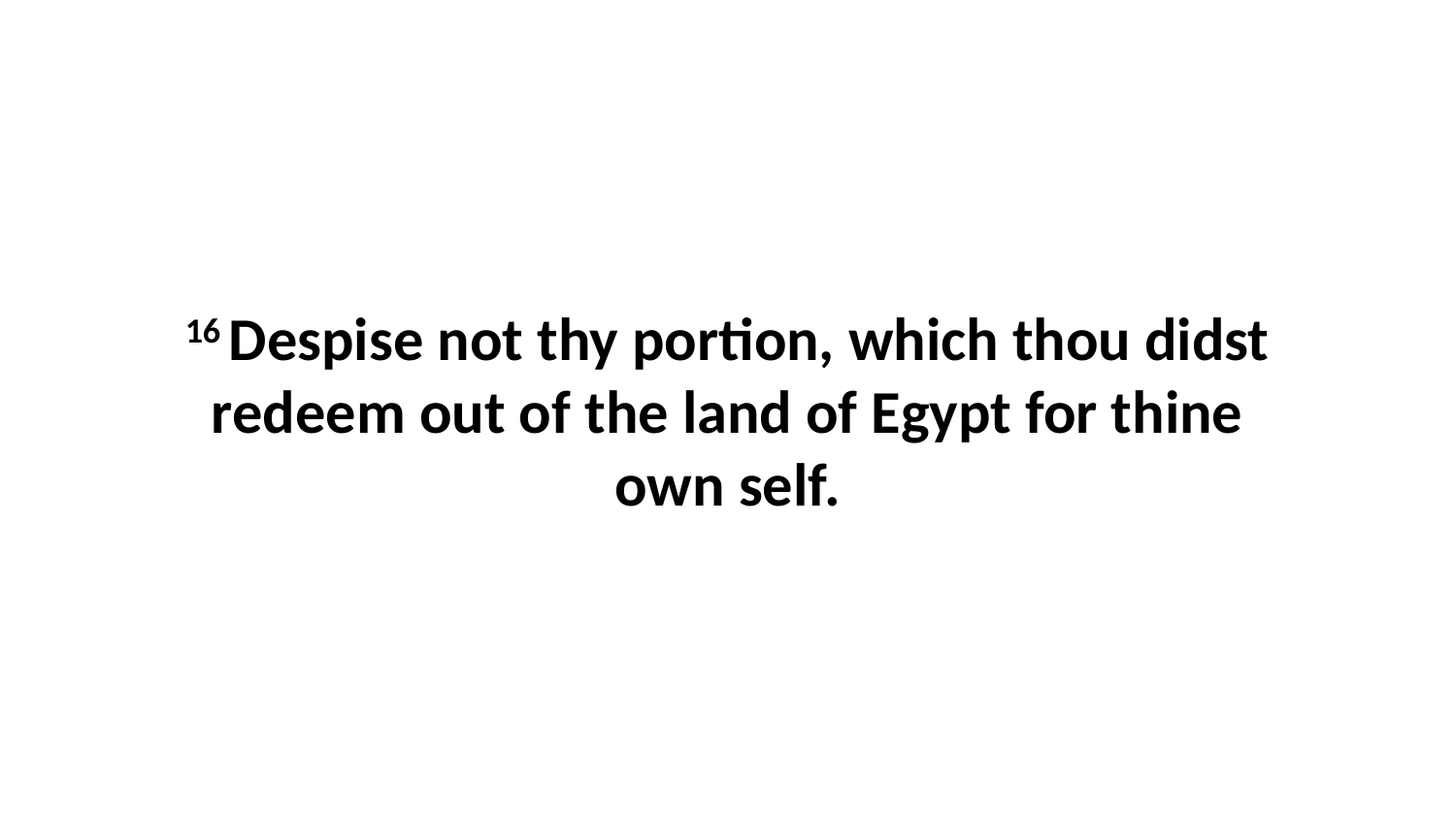

16 Despise not thy portion, which thou didst redeem out of the land of Egypt for thine own self.